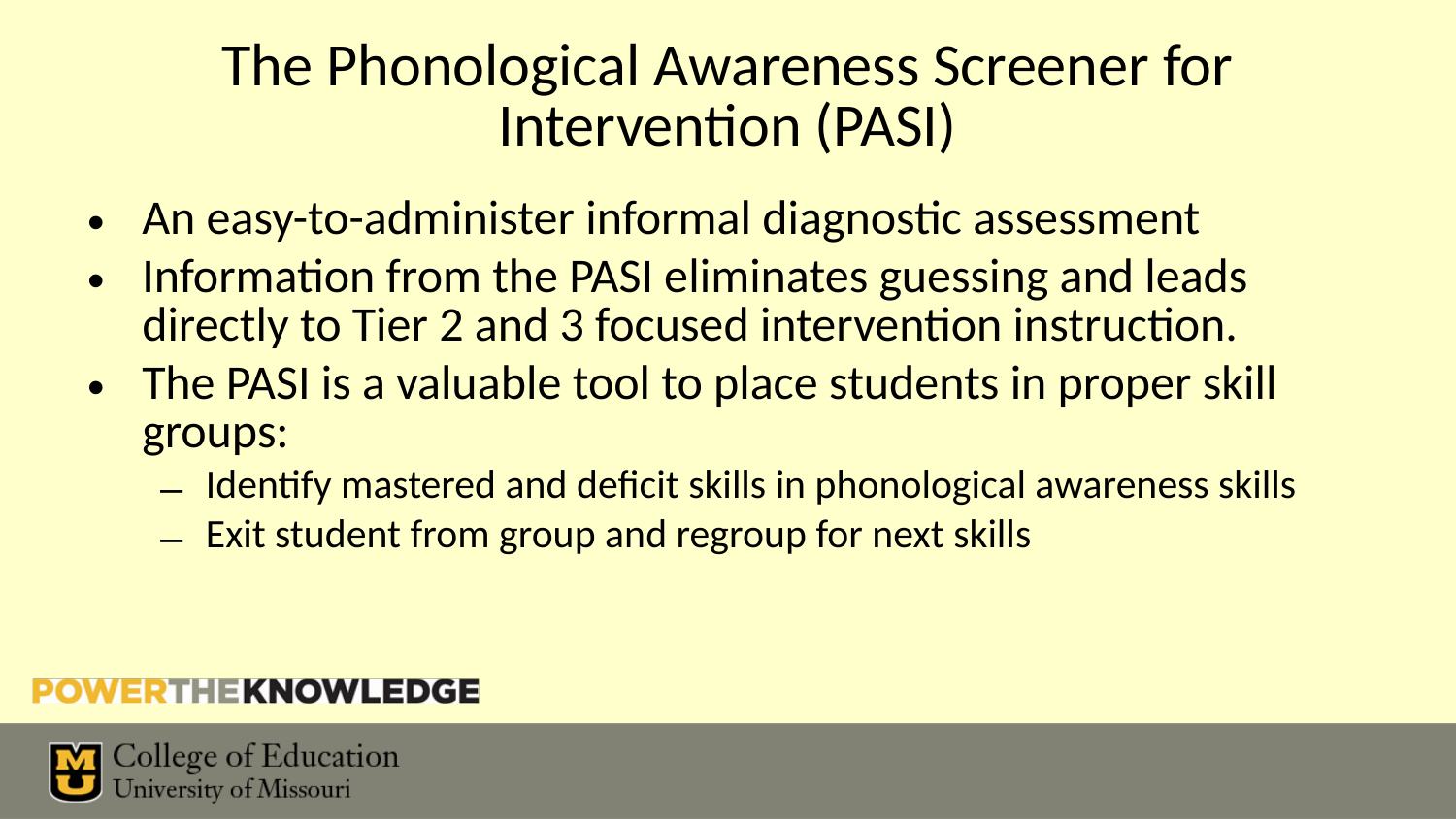

# The Phonological Awareness Screener for Intervention (PASI)
An easy-to-administer informal diagnostic assessment
Information from the PASI eliminates guessing and leads directly to Tier 2 and 3 focused intervention instruction.
The PASI is a valuable tool to place students in proper skill groups:
Identify mastered and deficit skills in phonological awareness skills
Exit student from group and regroup for next skills